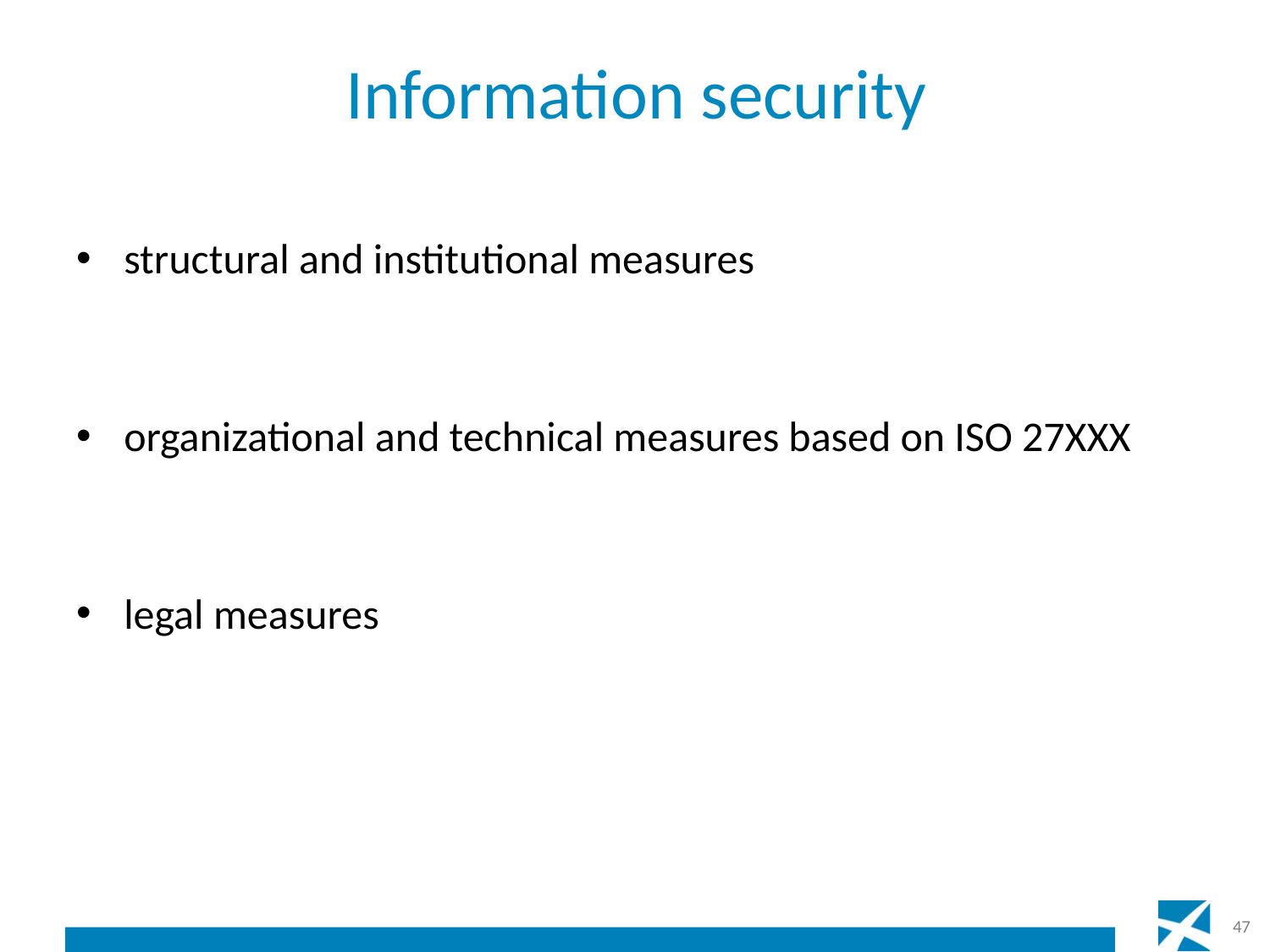

# Information security

structural and institutional measures

organizational and technical measures based on ISO 27XXX

legal measures

47